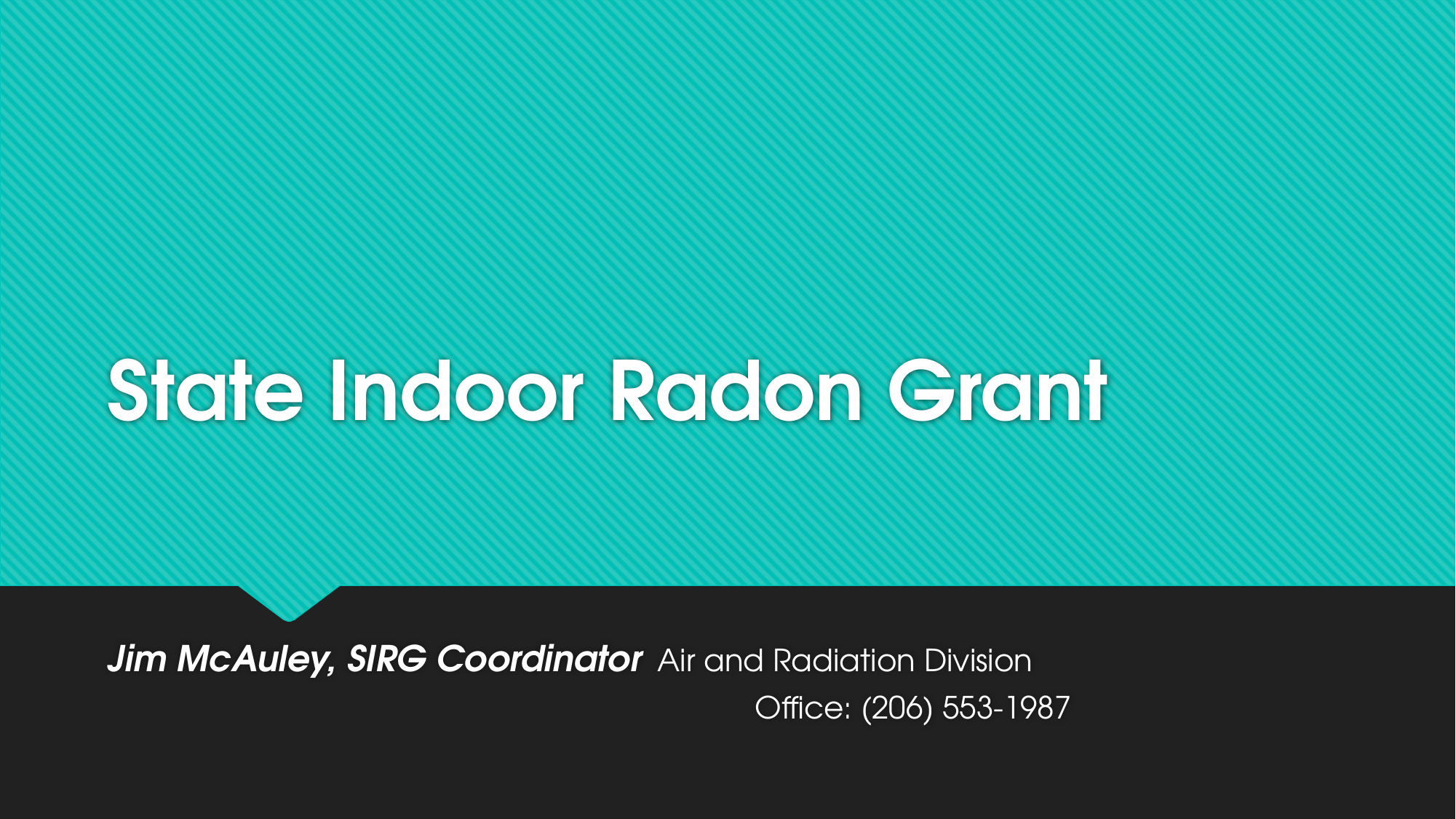

# State Indoor Radon Grant
Jim McAuley, SIRG Coordinator			Air and Radiation Division
					Office: (206) 553-1987